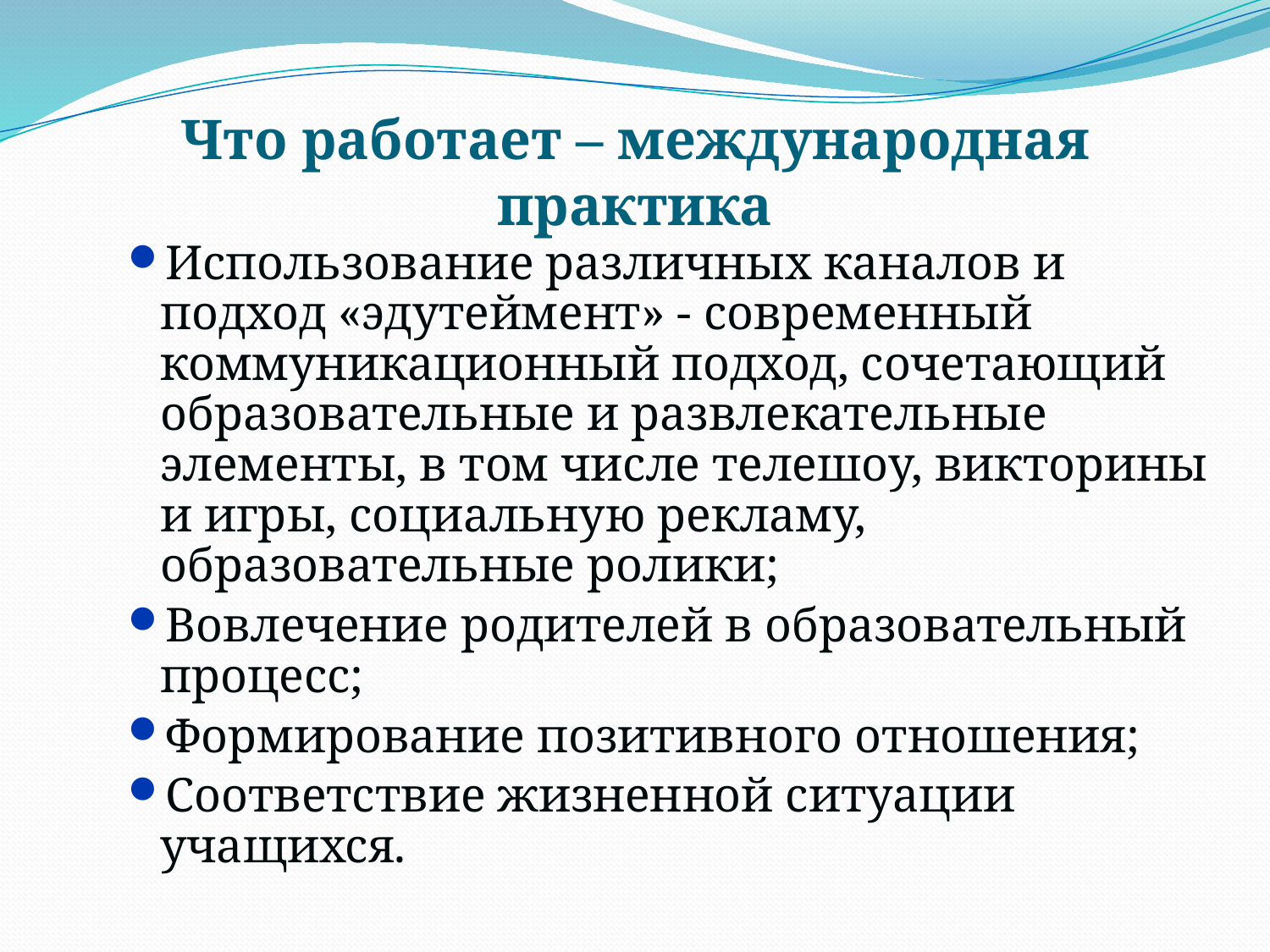

# Что работает – международная практика
Использование различных каналов и подход «эдутеймент» - современный коммуникационный подход, сочетающий образовательные и развлекательные элементы, в том числе телешоу, викторины и игры, социальную рекламу, образовательные ролики;
Вовлечение родителей в образовательный процесс;
Формирование позитивного отношения;
Соответствие жизненной ситуации учащихся.